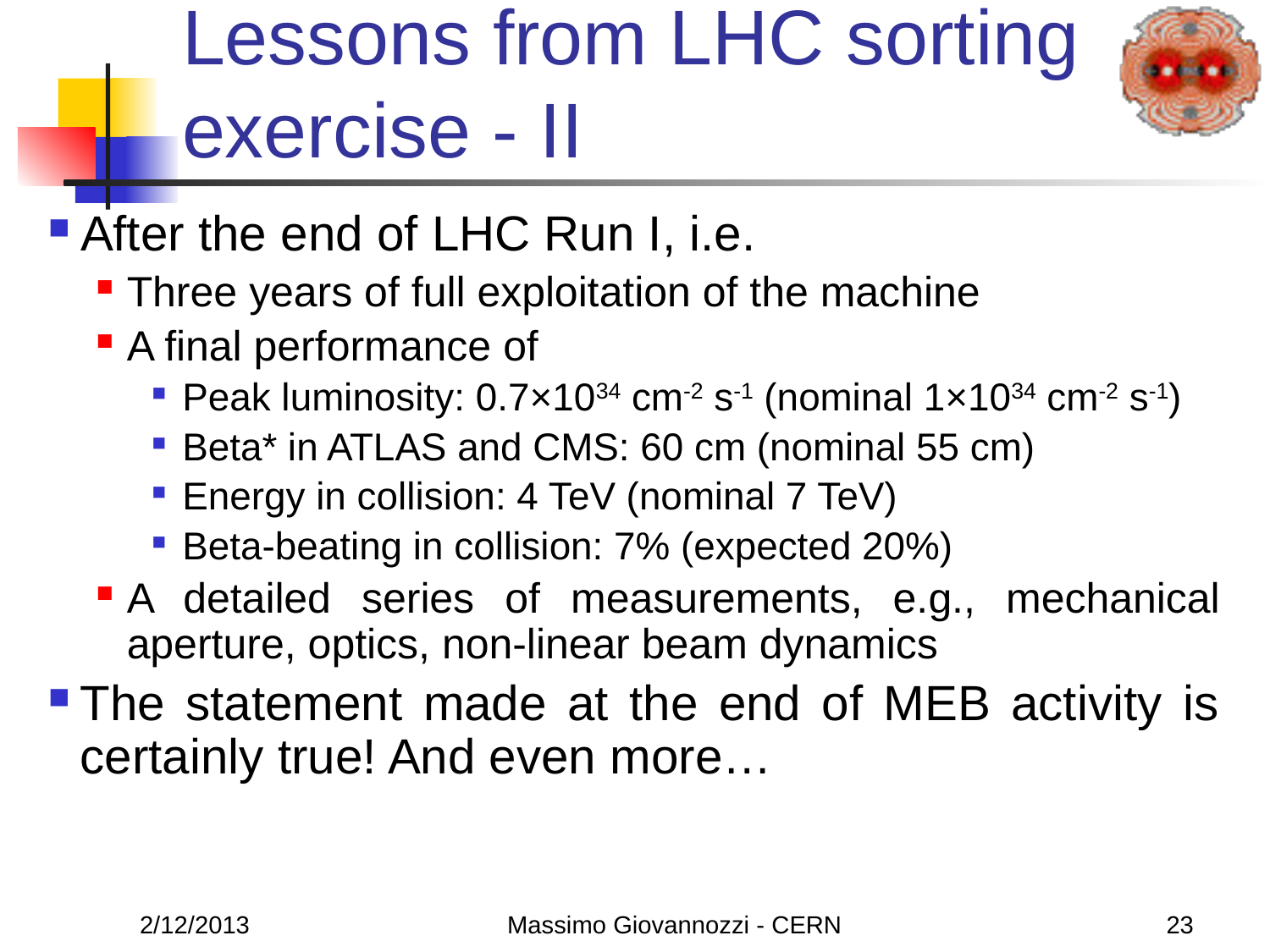

# Lessons from LHC sorting exercise - II
After the end of LHC Run I, i.e.
Three years of full exploitation of the machine
A final performance of
Peak luminosity: 0.7×1034 cm-2 s-1 (nominal 1×1034 cm-2 s-1)
Beta* in ATLAS and CMS: 60 cm (nominal 55 cm)
Energy in collision: 4 TeV (nominal 7 TeV)
Beta-beating in collision: 7% (expected 20%)
A detailed series of measurements, e.g., mechanical aperture, optics, non-linear beam dynamics
The statement made at the end of MEB activity is certainly true! And even more…
2/12/2013
Massimo Giovannozzi - CERN
23